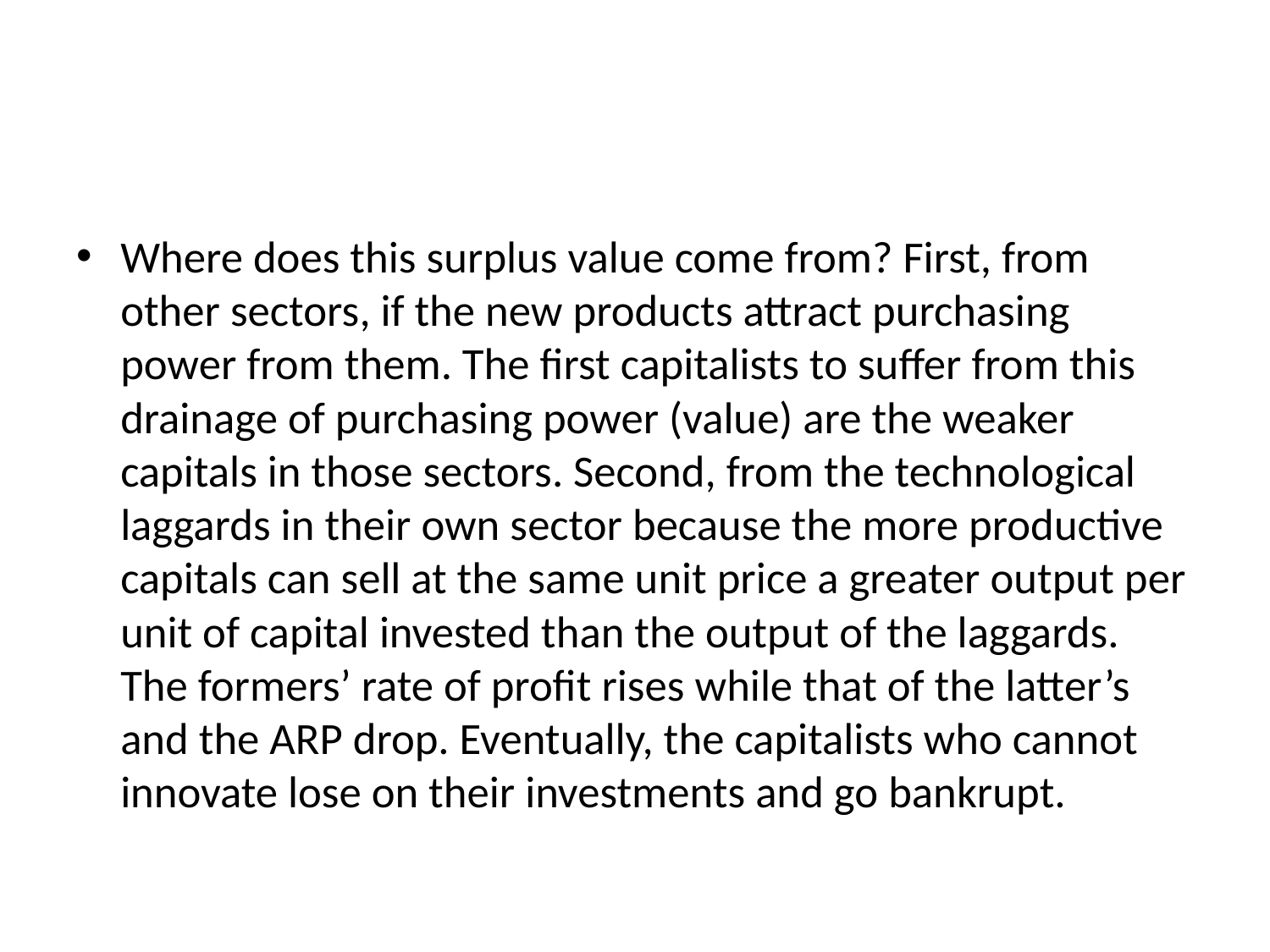

#
Where does this surplus value come from? First, from other sectors, if the new products attract purchasing power from them. The first capitalists to suffer from this drainage of purchasing power (value) are the weaker capitals in those sectors. Second, from the technological laggards in their own sector because the more productive capitals can sell at the same unit price a greater output per unit of capital invested than the output of the laggards. The formers’ rate of profit rises while that of the latter’s and the ARP drop. Eventually, the capitalists who cannot innovate lose on their investments and go bankrupt.